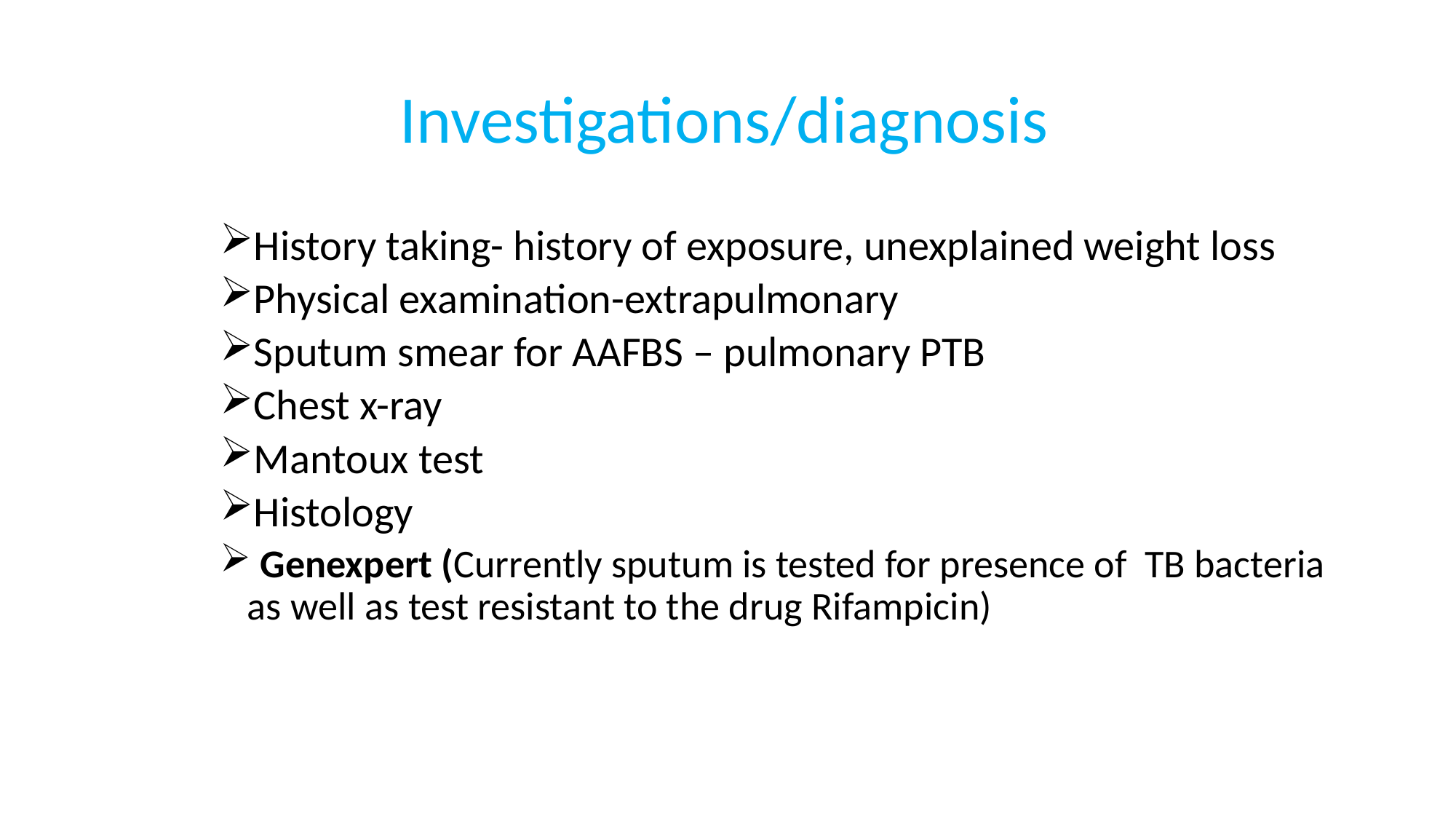

# Investigations/diagnosis
History taking- history of exposure, unexplained weight loss
Physical examination-extrapulmonary
Sputum smear for AAFBS – pulmonary PTB
Chest x-ray
Mantoux test
Histology
 Genexpert (Currently sputum is tested for presence of  TB bacteria as well as test resistant to the drug Rifampicin)

304